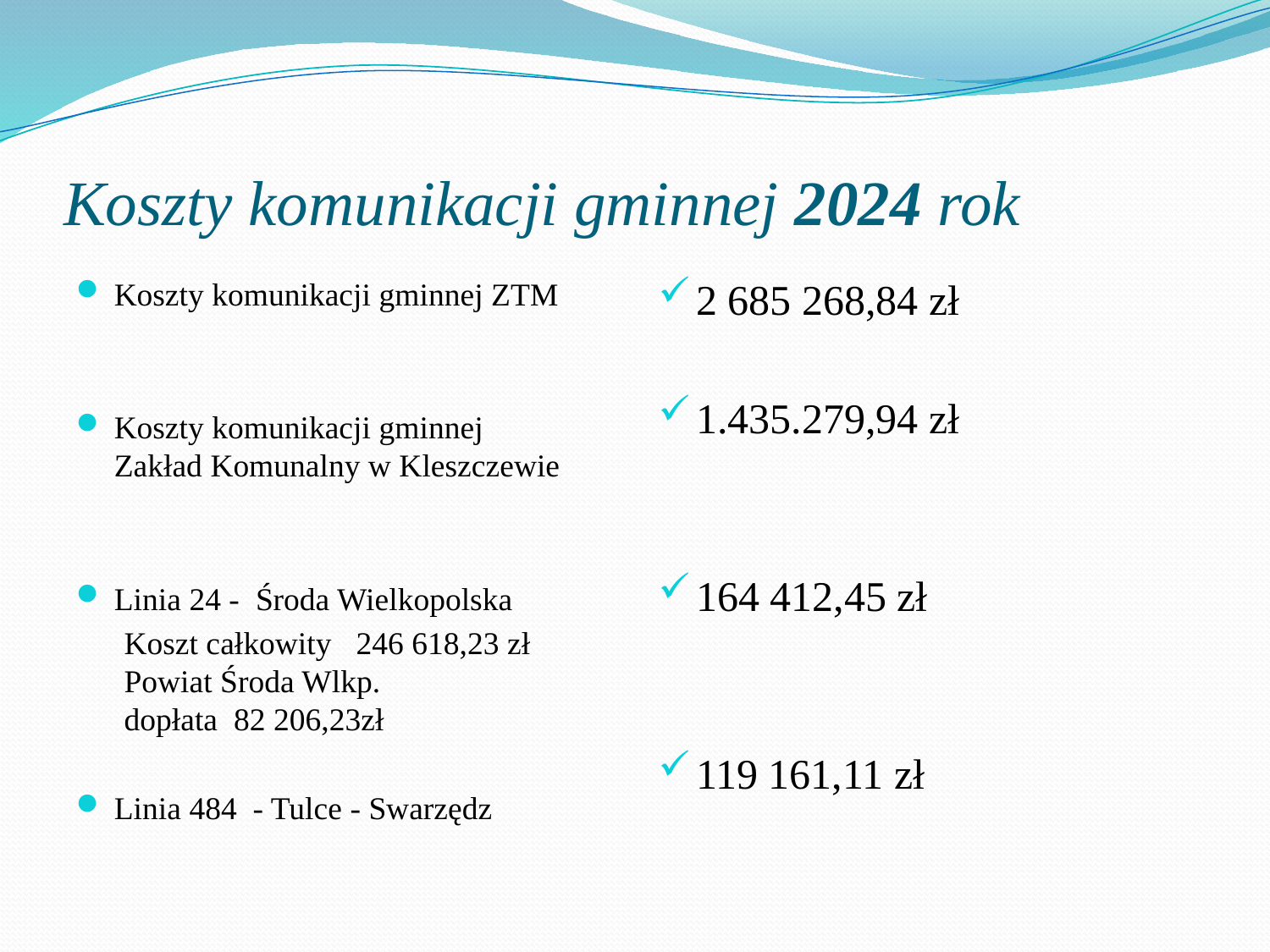

# Koszty komunikacji gminnej 2024 rok
2 685 268,84 zł

1.435.279,94 zł

164 412,45 zł

119 161,11 zł
Koszty komunikacji gminnej ZTM

Koszty komunikacji gminnej
Zakład Komunalny w Kleszczewie

Linia 24 -  Środa Wielkopolska
      Koszt całkowity   246 618,23 zł
      Powiat Środa Wlkp.
      dopłata  82 206,23zł

Linia 484  - Tulce - Swarzędz